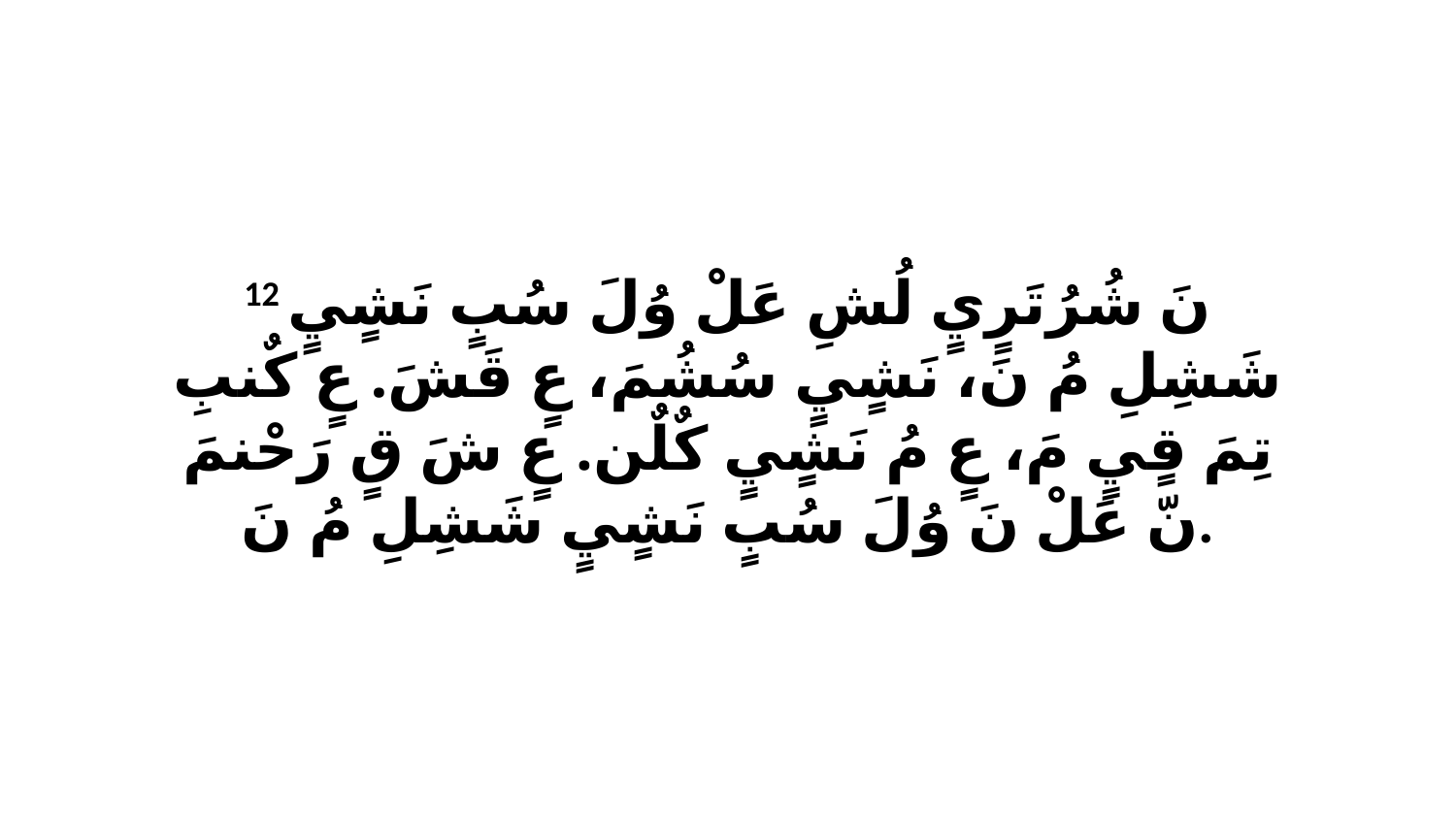

12 نَ شُرُتَرٍيٍ لُشِ عَلْ وُلَ سُبٍ نَشٍيٍ شَشِلِ مُ نَ، نَشٍيٍ سُشُمَ، عٍ قَشَ. عٍ كٌنبِ تِمَ قٍيٍ مَ، عٍ مُ نَشٍيٍ كٌلٌن. عٍ شَ قٍ رَحْنمَ نّ عَلْ نَ وُلَ سُبٍ نَشٍيٍ شَشِلِ مُ نَ.